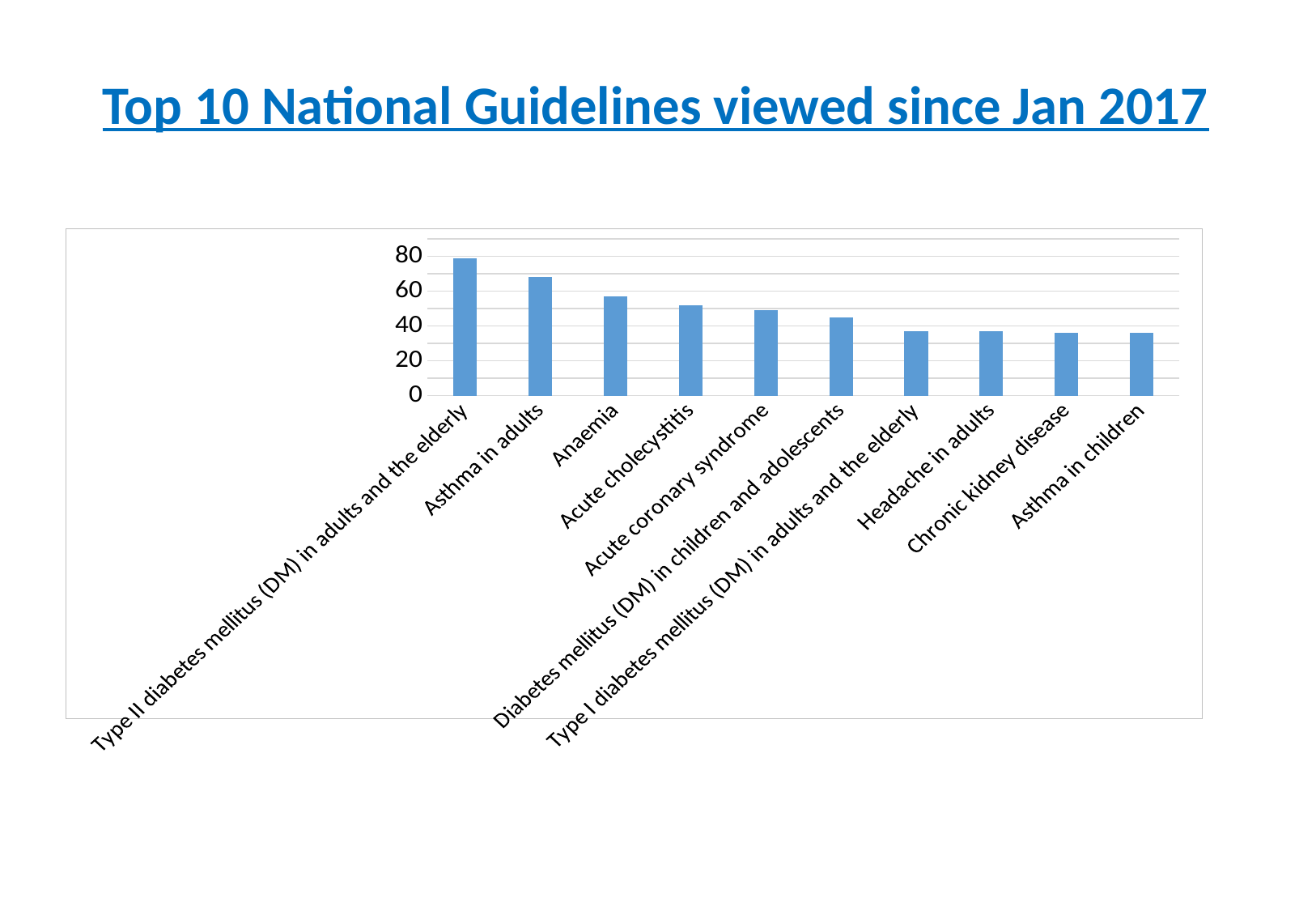

# Top 10 National Guidelines viewed since Jan 2017

### Chart

| Category | Total |
|---|---|
| Type II diabetes mellitus (DM) in adults and the elderly | 79.0 |
| Asthma in adults | 68.0 |
| Anaemia | 57.0 |
| Acute cholecystitis | 52.0 |
| Acute coronary syndrome | 49.0 |
| Diabetes mellitus (DM) in children and adolescents | 45.0 |
| Type I diabetes mellitus (DM) in adults and the elderly | 37.0 |
| Headache in adults | 37.0 |
| Chronic kidney disease | 36.0 |
| Asthma in children | 36.0 |